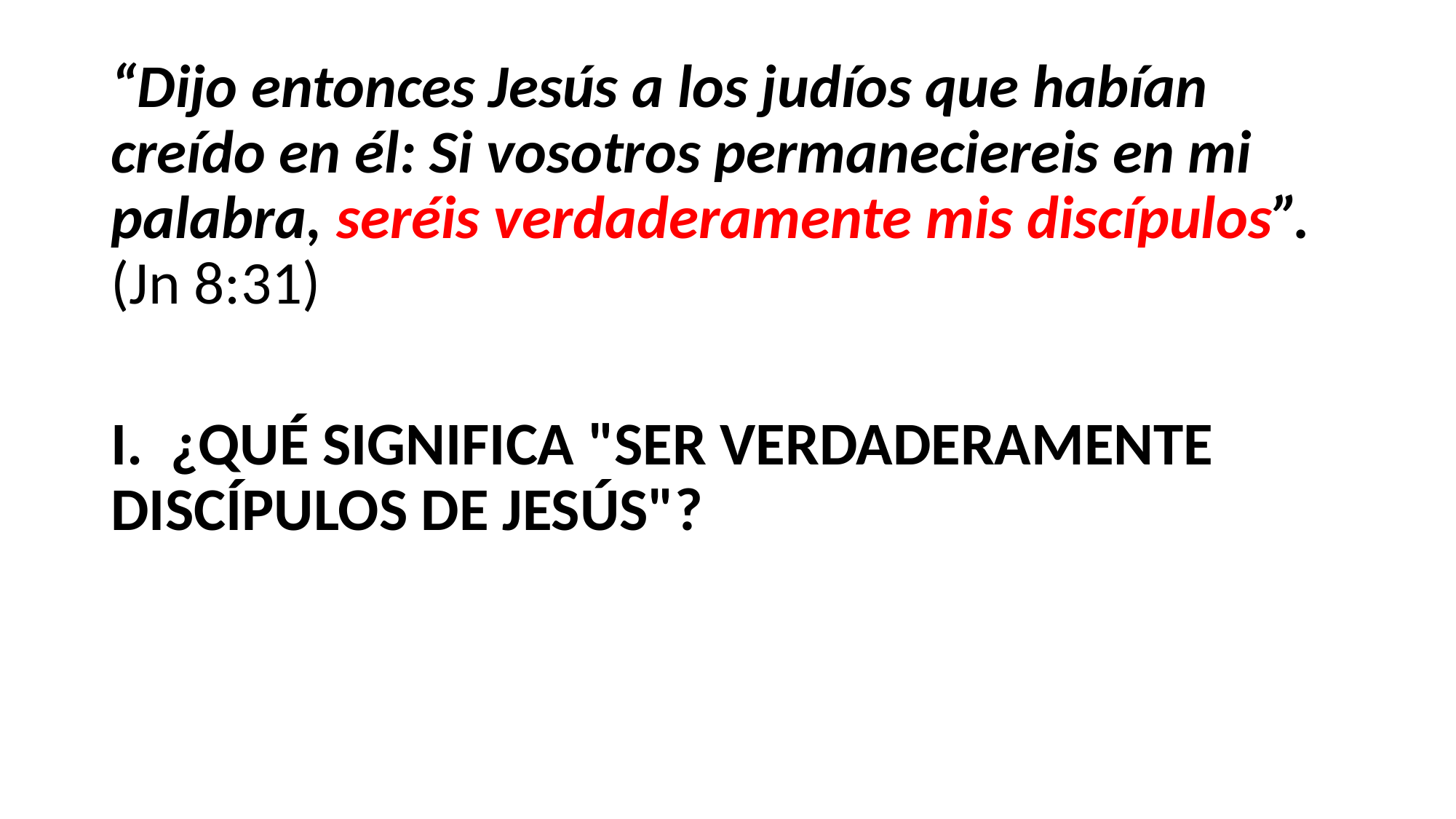

#
“Dijo entonces Jesús a los judíos que habían creído en él: Si vosotros permaneciereis en mi palabra, seréis verdaderamente mis discípulos”. (Jn 8:31)

I.  ¿QUÉ SIGNIFICA "SER VERDADERAMENTE DISCÍPULOS DE JESÚS"?